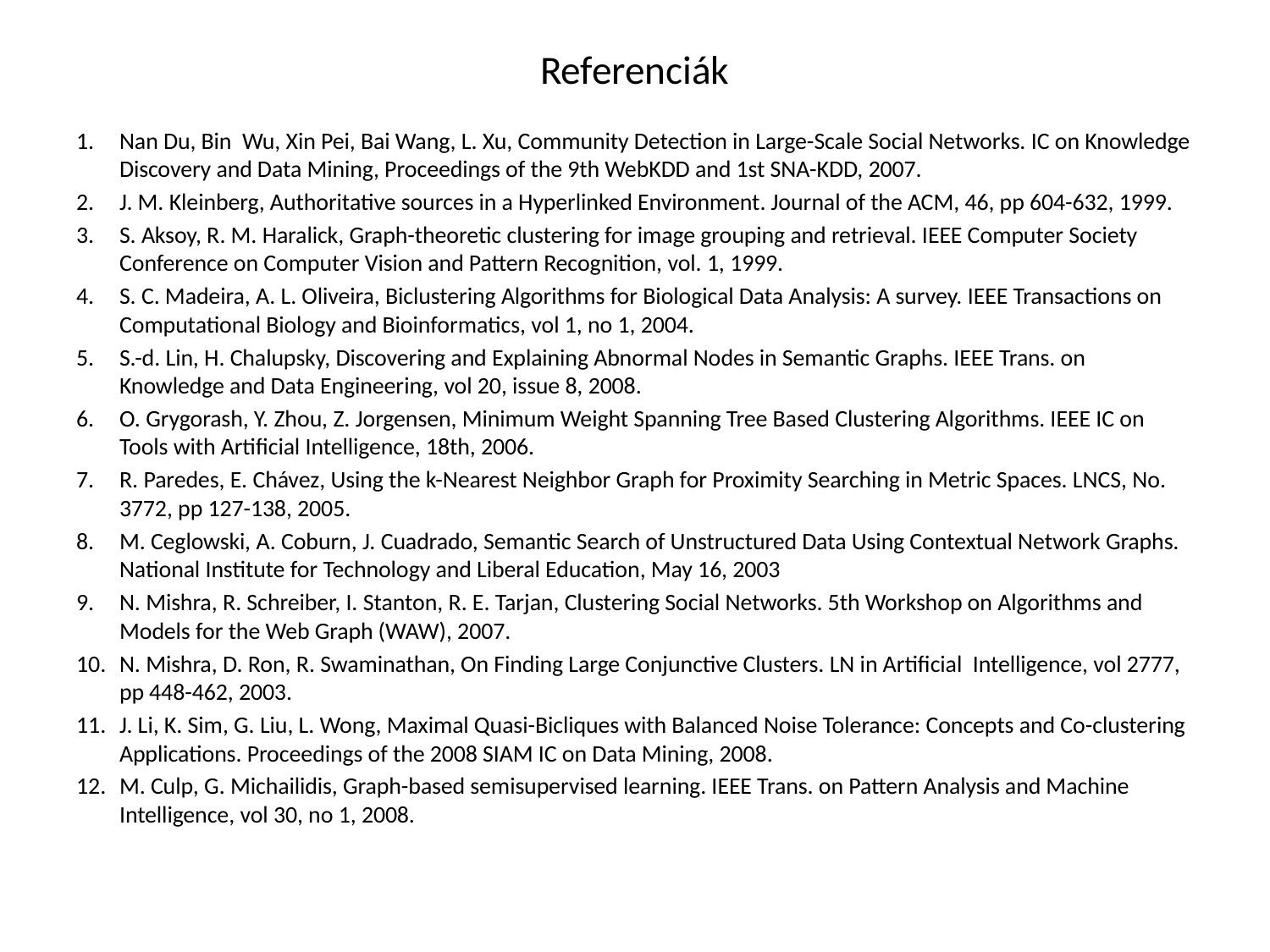

# Referenciák
Nan Du, Bin  Wu, Xin Pei, Bai Wang, L. Xu, Community Detection in Large-Scale Social Networks. IC on Knowledge Discovery and Data Mining, Proceedings of the 9th WebKDD and 1st SNA-KDD, 2007.
J. M. Kleinberg, Authoritative sources in a Hyperlinked Environment. Journal of the ACM, 46, pp 604-632, 1999.
S. Aksoy, R. M. Haralick, Graph-theoretic clustering for image grouping and retrieval. IEEE Computer Society Conference on Computer Vision and Pattern Recognition, vol. 1, 1999.
S. C. Madeira, A. L. Oliveira, Biclustering Algorithms for Biological Data Analysis: A survey. IEEE Transactions on Computational Biology and Bioinformatics, vol 1, no 1, 2004.
S.-d. Lin, H. Chalupsky, Discovering and Explaining Abnormal Nodes in Semantic Graphs. IEEE Trans. on Knowledge and Data Engineering, vol 20, issue 8, 2008.
O. Grygorash, Y. Zhou, Z. Jorgensen, Minimum Weight Spanning Tree Based Clustering Algorithms. IEEE IC on Tools with Artificial Intelligence, 18th, 2006.
R. Paredes, E. Chávez, Using the k-Nearest Neighbor Graph for Proximity Searching in Metric Spaces. LNCS, No. 3772, pp 127-138, 2005.
M. Ceglowski, A. Coburn, J. Cuadrado, Semantic Search of Unstructured Data Using Contextual Network Graphs. National Institute for Technology and Liberal Education, May 16, 2003
N. Mishra, R. Schreiber, I. Stanton, R. E. Tarjan, Clustering Social Networks. 5th Workshop on Algorithms and Models for the Web Graph (WAW), 2007.
N. Mishra, D. Ron, R. Swaminathan, On Finding Large Conjunctive Clusters. LN in Artificial  Intelligence, vol 2777, pp 448-462, 2003.
J. Li, K. Sim, G. Liu, L. Wong, Maximal Quasi-Bicliques with Balanced Noise Tolerance: Concepts and Co-clustering Applications. Proceedings of the 2008 SIAM IC on Data Mining, 2008.
M. Culp, G. Michailidis, Graph-based semisupervised learning. IEEE Trans. on Pattern Analysis and Machine Intelligence, vol 30, no 1, 2008.